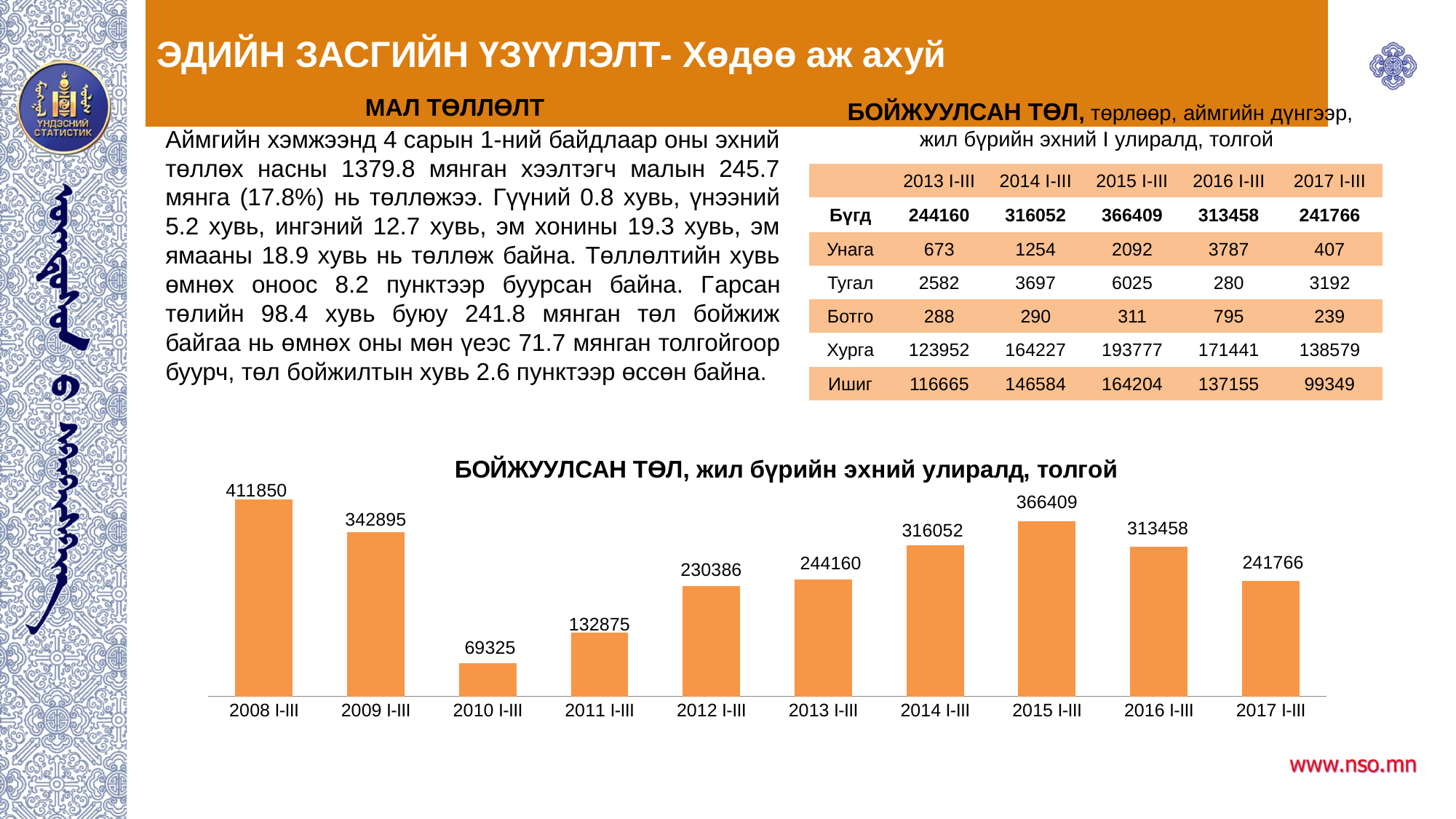

# ЭДИЙН ЗАСГИЙН ҮЗҮҮЛЭЛТ- Хөдөө аж ахуй
| МАЛ ТӨЛЛӨЛТ |
| --- |
БОЙЖУУЛСАН ТӨЛ, төрлөөр, аймгийн дүнгээр,
            жил бүрийн эхний I улиралд, толгой
Аймгийн хэмжээнд 4 сарын 1-ний байдлаар оны эхний төллөх насны 1379.8 мянган хээлтэгч малын 245.7 мянга (17.8%) нь төллөжээ. Гүүний 0.8 хувь, үнээний 5.2 хувь, ингэний 12.7 хувь, эм хонины 19.3 хувь, эм ямааны 18.9 хувь нь төллөж байна. Төллөлтийн хувь өмнөх оноос 8.2 пунктээр буурсан байна. Гарсан төлийн 98.4 хувь буюу 241.8 мянган төл бойжиж байгаа нь өмнөх оны мөн үеэс 71.7 мянган толгойгоор буурч, төл бойжилтын хувь 2.6 пунктээр өссөн байна.
|  | 2013 I-III | 2014 I-III | 2015 I-III | 2016 I-III | 2017 I-III |
| --- | --- | --- | --- | --- | --- |
| Бүгд | 244160 | 316052 | 366409 | 313458 | 241766 |
| Унага | 673 | 1254 | 2092 | 3787 | 407 |
| Тугал | 2582 | 3697 | 6025 | 280 | 3192 |
| Ботго | 288 | 290 | 311 | 795 | 239 |
| Хурга | 123952 | 164227 | 193777 | 171441 | 138579 |
| Ишиг | 116665 | 146584 | 164204 | 137155 | 99349 |

### Chart: БОЙЖУУЛСАН ТӨЛ, жил бүрийн эхний улиралд, толгой

| Category | БОЙЖУУЛСАН ТӨЛ, жил бүрийн эхний улиралд, толгой |
|---|---|
| 2008 I-III | 411850.0 |
| 2009 I-III | 342895.0 |
| 2010 I-III | 69325.0 |
| 2011 I-III | 132875.0 |
| 2012 I-III | 230386.0 |
| 2013 I-III | 244160.0 |
| 2014 I-III | 316052.0 |
| 2015 I-III | 366409.0 |
| 2016 I-III | 313458.0 |
| 2017 I-III | 241766.0 |